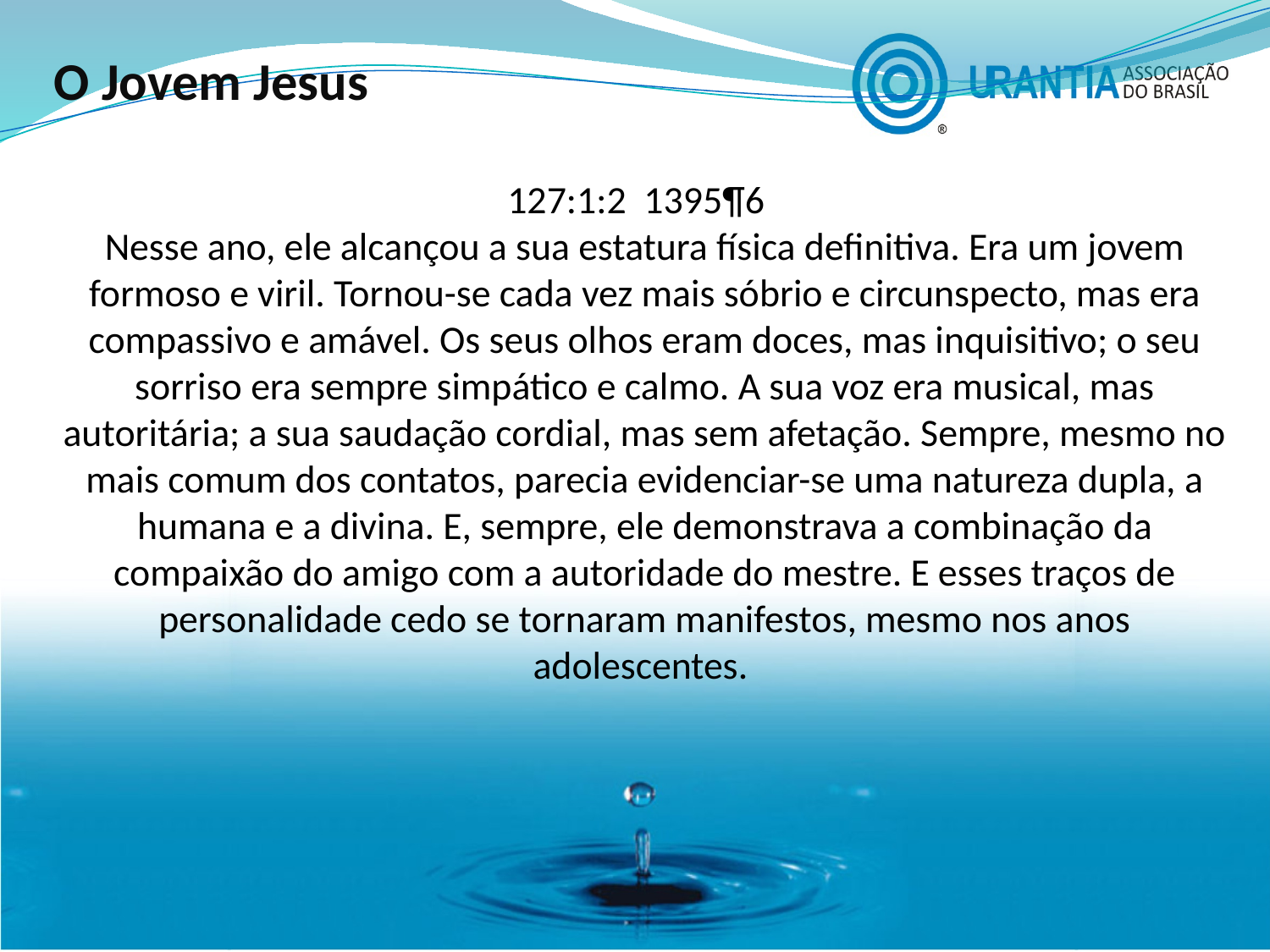

O Jovem Jesus
 127:1:2  1395¶6
Nesse ano, ele alcançou a sua estatura física definitiva. Era um jovem formoso e viril. Tornou-se cada vez mais sóbrio e circunspecto, mas era compassivo e amável. Os seus olhos eram doces, mas inquisitivo; o seu sorriso era sempre simpático e calmo. A sua voz era musical, mas autoritária; a sua saudação cordial, mas sem afetação. Sempre, mesmo no mais comum dos contatos, parecia evidenciar-se uma natureza dupla, a humana e a divina. E, sempre, ele demonstrava a combinação da compaixão do amigo com a autoridade do mestre. E esses traços de personalidade cedo se tornaram manifestos, mesmo nos anos adolescentes.